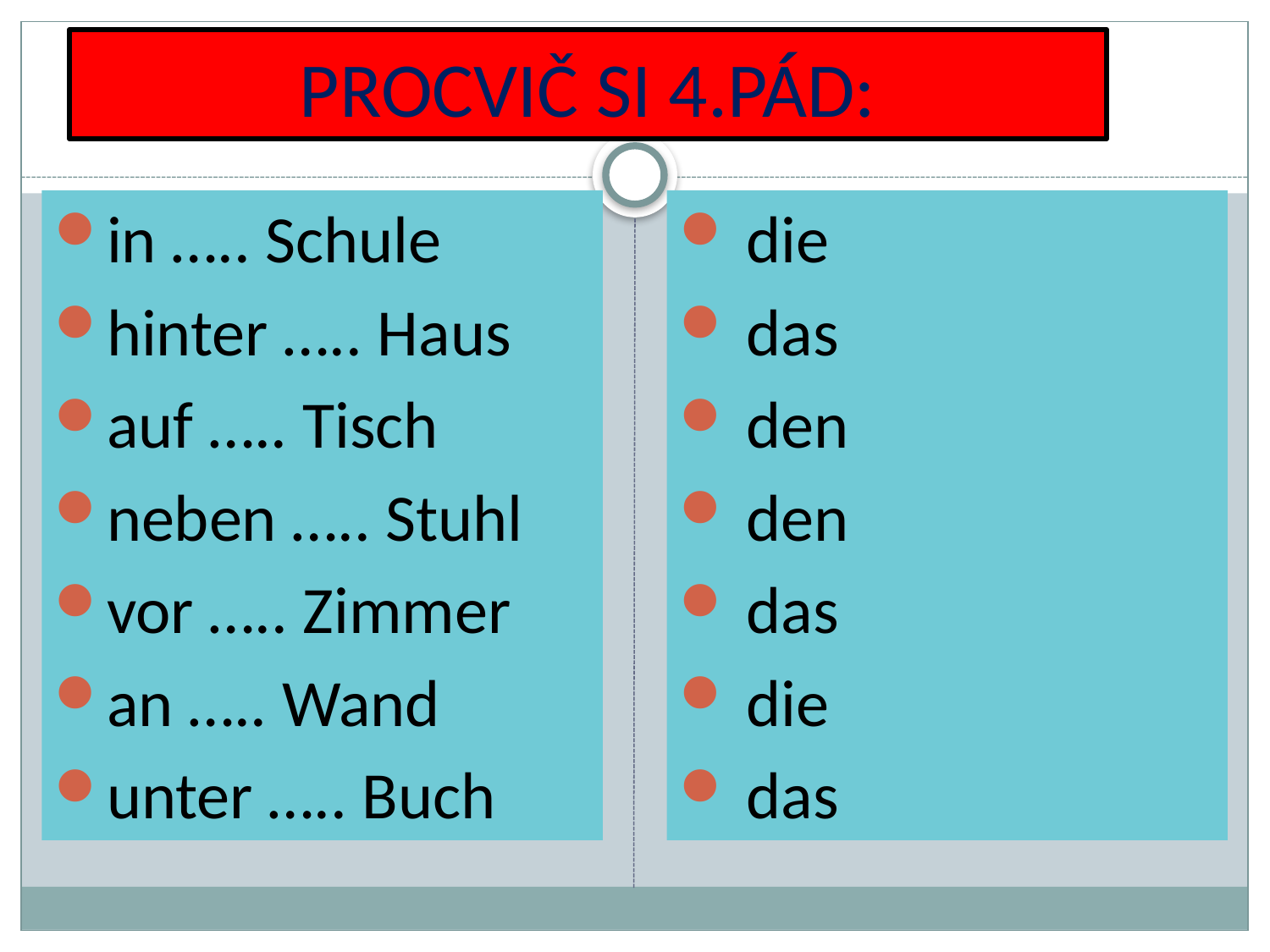

# PROCVIČ SI 4.PÁD:
in ….. Schule
hinter ….. Haus
auf ….. Tisch
neben ….. Stuhl
vor ….. Zimmer
an ….. Wand
unter ….. Buch

 die
 das
 den
 den
 das
 die
 das